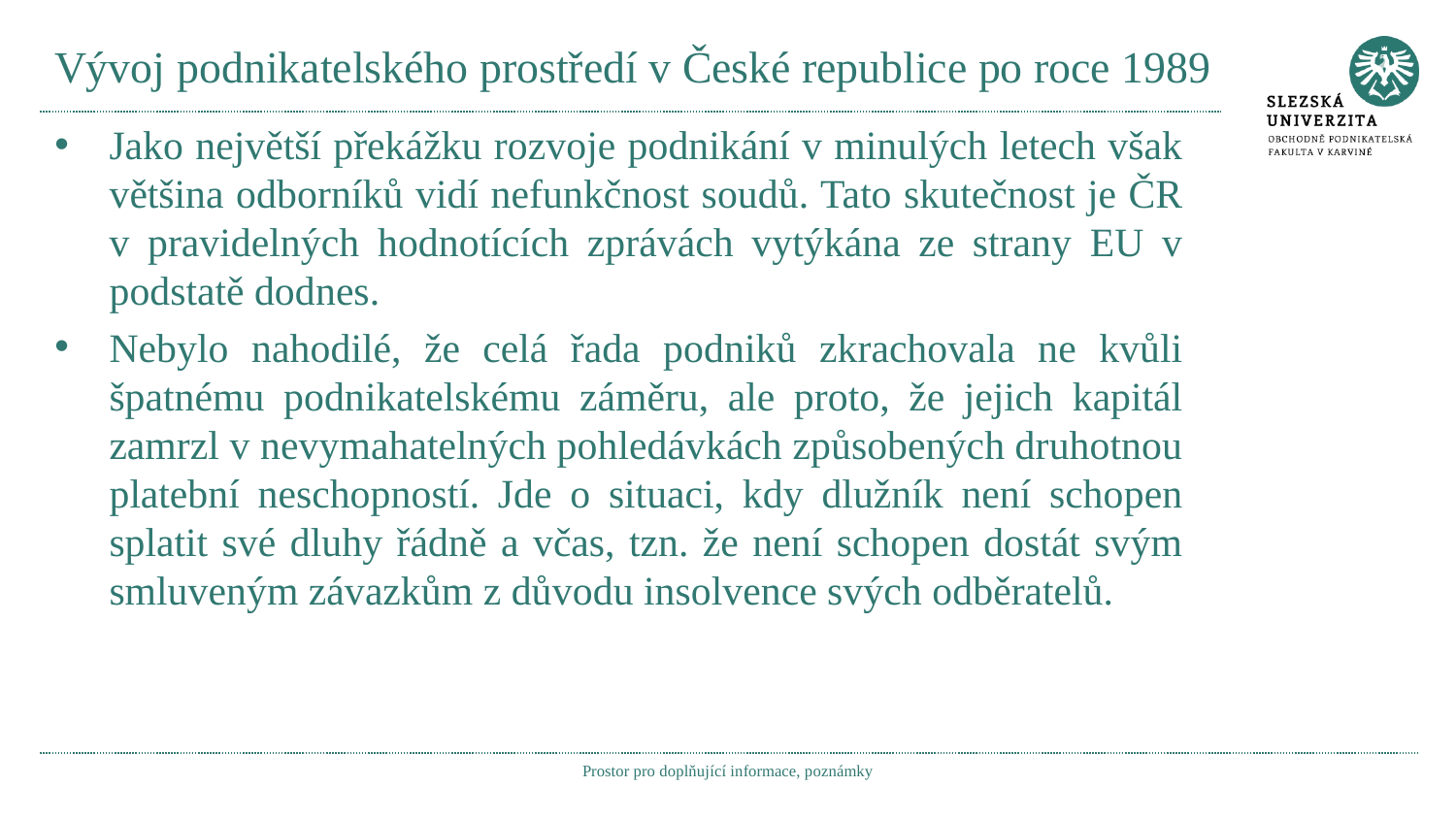

# Vývoj podnikatelského prostředí v České republice po roce 1989
Jako největší překážku rozvoje podnikání v minulých letech však většina odborníků vidí nefunkčnost soudů. Tato skutečnost je ČR v pravidelných hodnotících zprávách vytýkána ze strany EU v podstatě dodnes.
Nebylo nahodilé, že celá řada podniků zkrachovala ne kvůli špatnému podnikatelskému záměru, ale proto, že jejich kapitál zamrzl v nevymahatelných pohledávkách způsobených druhotnou platební neschopností. Jde o situaci, kdy dlužník není schopen splatit své dluhy řádně a včas, tzn. že není schopen dostát svým smluveným závazkům z důvodu insolvence svých odběratelů.
Prostor pro doplňující informace, poznámky